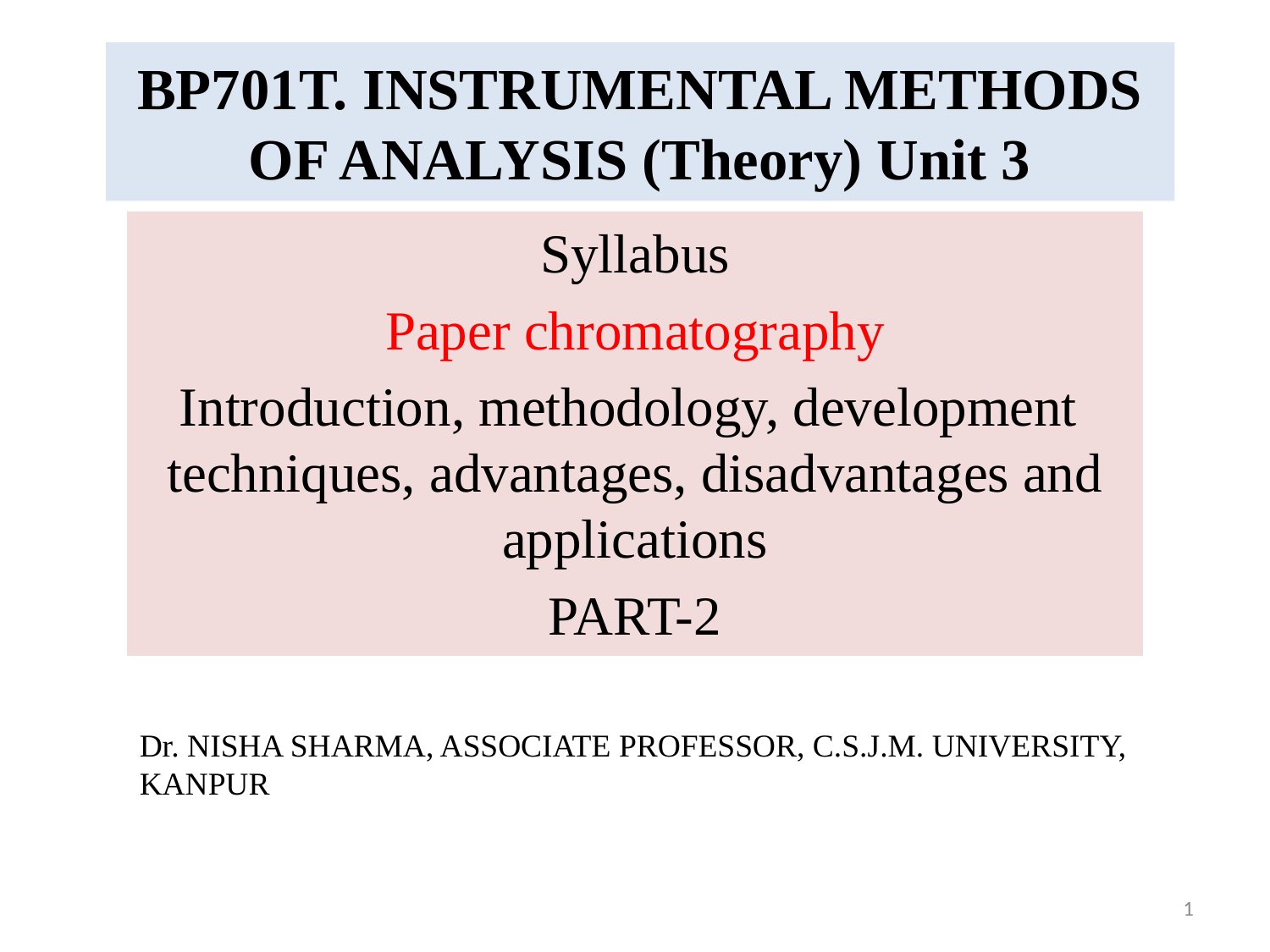

# BP701T. INSTRUMENTAL METHODS OF ANALYSIS (Theory) Unit 3
Syllabus
Paper chromatography
Introduction, methodology, development  techniques, advantages, disadvantages and applications
PART-2
Dr. NISHA SHARMA, ASSOCIATE PROFESSOR, C.S.J.M. UNIVERSITY, KANPUR
1